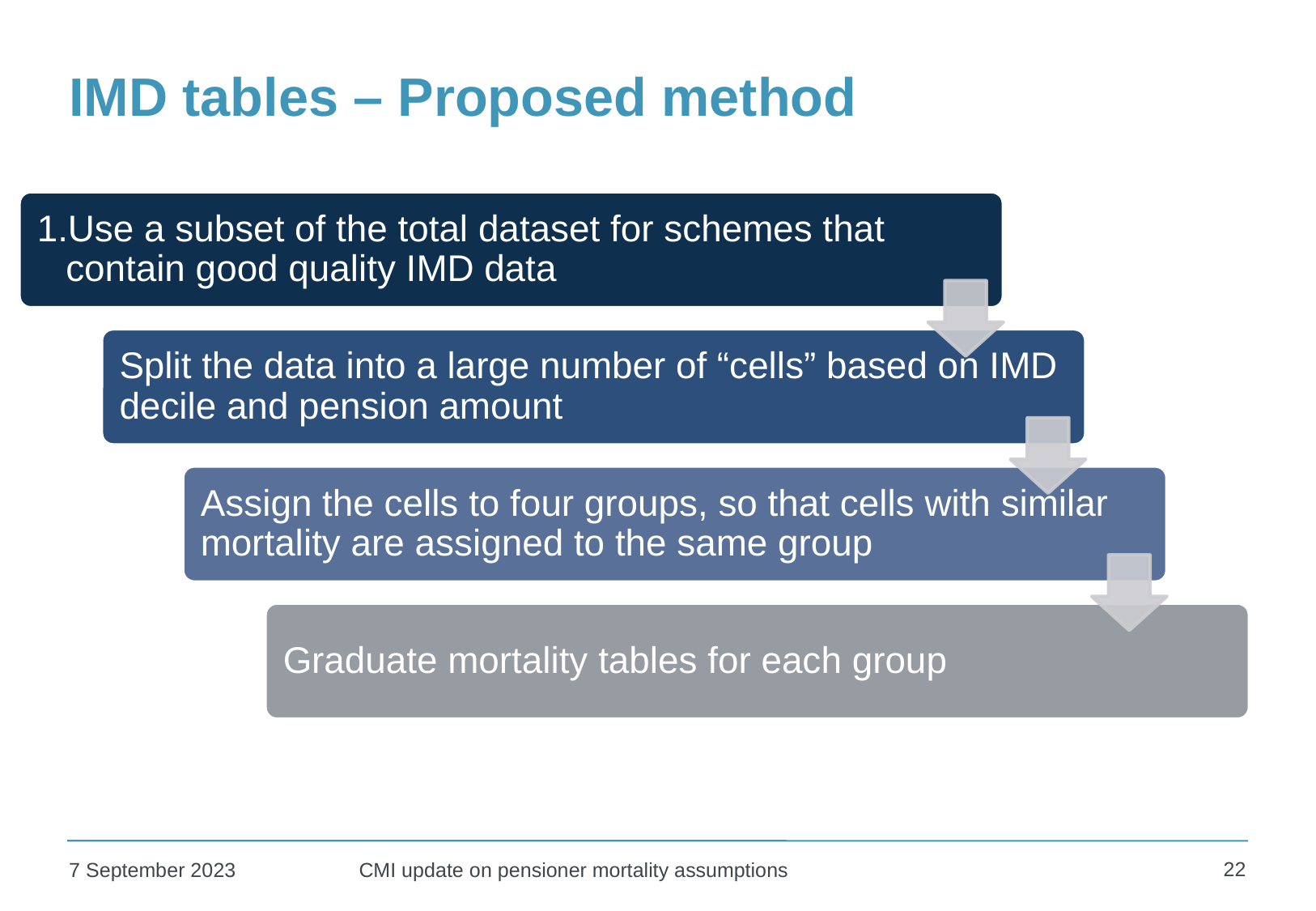

IMD tables – Proposed method
Use a subset of the total dataset for schemes that contain good quality IMD data
Split the data into a large number of “cells” based on IMD decile and pension amount
Assign the cells to four groups, so that cells with similar mortality are assigned to the same group
Graduate mortality tables for each group

22
7 September 2023
CMI update on pensioner mortality assumptions